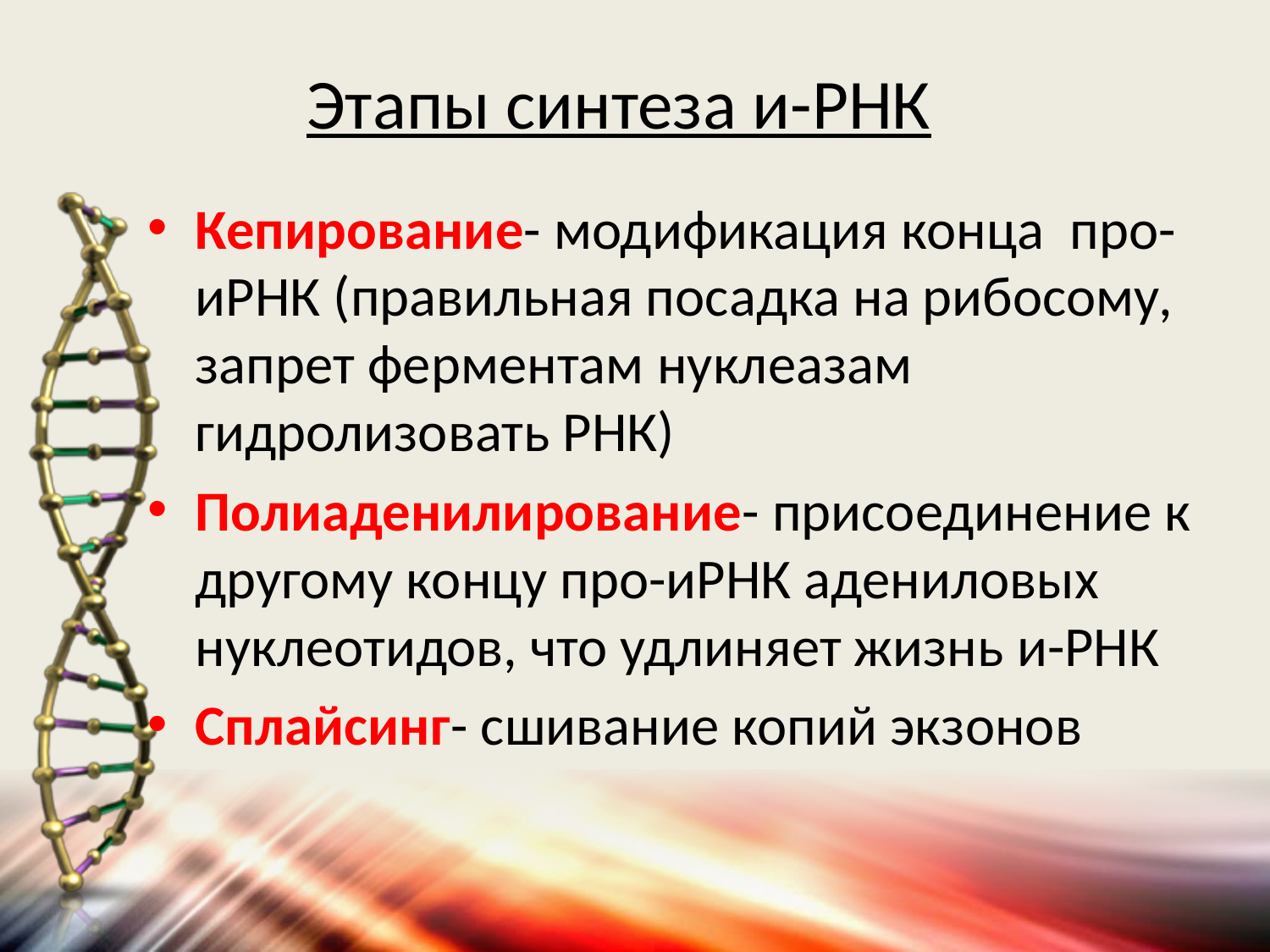

# Этапы синтеза и-РНК
Кепирование- модификация конца  про-иРНК (правильная посадка на рибосому, запрет ферментам нуклеазам гидролизовать РНК)
Полиаденилирование- присоединение к другому концу про-иРНК адениловых нуклеотидов, что удлиняет жизнь и-РНК
Сплайсинг- сшивание копий экзонов